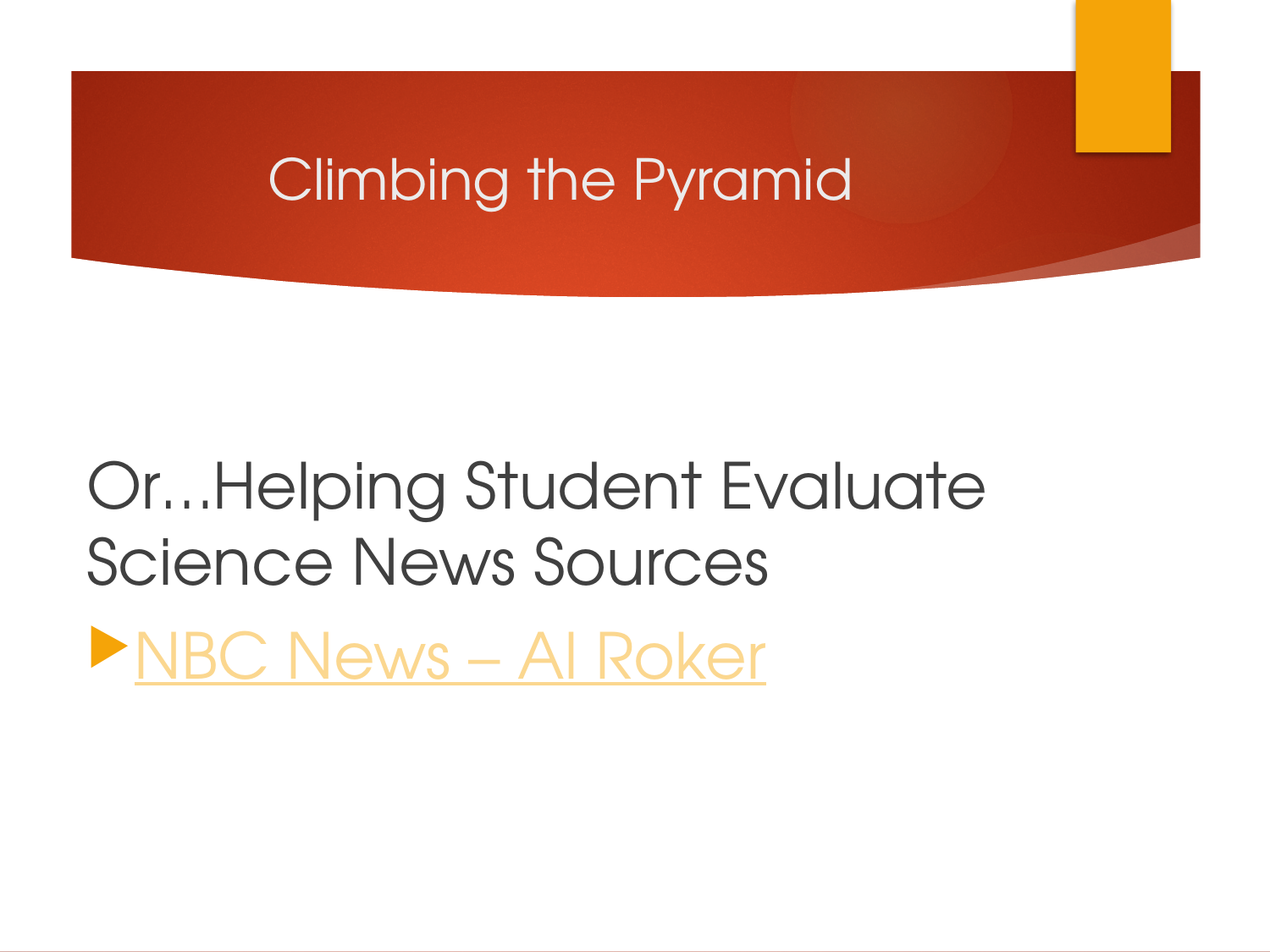

# Climbing the Pyramid

Or…Helping Student Evaluate Science News Sources
NBC News – Al Roker